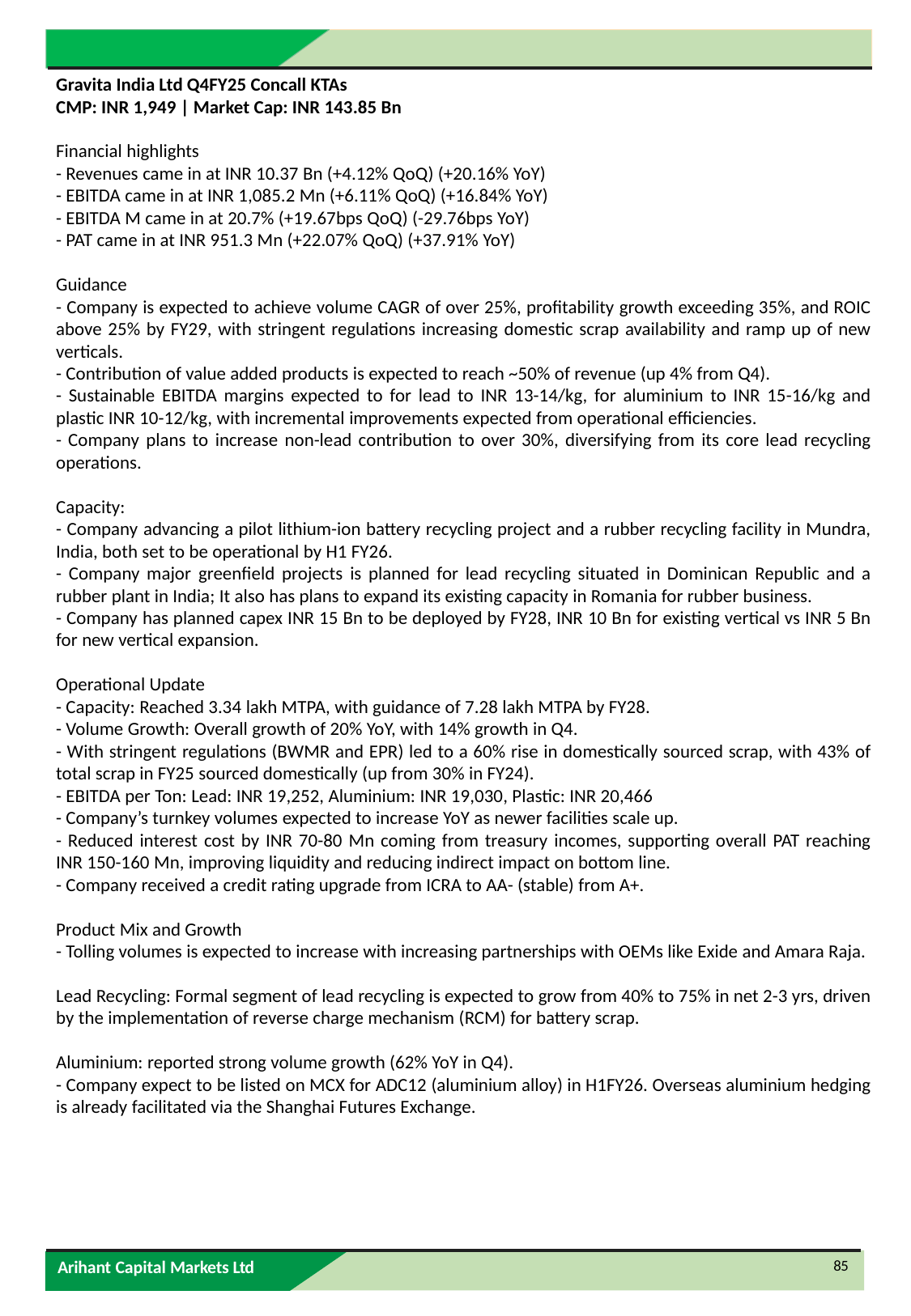

Gravita India Ltd Q4FY25 Concall KTAs
CMP: INR 1,949 | Market Cap: INR 143.85 Bn

Financial highlights
- Revenues came in at INR 10.37 Bn (+4.12% QoQ) (+20.16% YoY)
- EBITDA came in at INR 1,085.2 Mn (+6.11% QoQ) (+16.84% YoY)
- EBITDA M came in at 20.7% (+19.67bps QoQ) (-29.76bps YoY)
- PAT came in at INR 951.3 Mn (+22.07% QoQ) (+37.91% YoY)

Guidance
- Company is expected to achieve volume CAGR of over 25%, profitability growth exceeding 35%, and ROIC above 25% by FY29, with stringent regulations increasing domestic scrap availability and ramp up of new verticals.
- Contribution of value added products is expected to reach ~50% of revenue (up 4% from Q4).
- Sustainable EBITDA margins expected to for lead to INR 13-14/kg, for aluminium to INR 15-16/kg and plastic INR 10-12/kg, with incremental improvements expected from operational efficiencies.
- Company plans to increase non-lead contribution to over 30%, diversifying from its core lead recycling operations.

Capacity:
- Company advancing a pilot lithium-ion battery recycling project and a rubber recycling facility in Mundra, India, both set to be operational by H1 FY26.
- Company major greenfield projects is planned for lead recycling situated in Dominican Republic and a rubber plant in India; It also has plans to expand its existing capacity in Romania for rubber business.
- Company has planned capex INR 15 Bn to be deployed by FY28, INR 10 Bn for existing vertical vs INR 5 Bn for new vertical expansion.

Operational Update
- Capacity: Reached 3.34 lakh MTPA, with guidance of 7.28 lakh MTPA by FY28.
- Volume Growth: Overall growth of 20% YoY, with 14% growth in Q4.
- With stringent regulations (BWMR and EPR) led to a 60% rise in domestically sourced scrap, with 43% of total scrap in FY25 sourced domestically (up from 30% in FY24).
- EBITDA per Ton: Lead: INR 19,252, Aluminium: INR 19,030, Plastic: INR 20,466
- Company’s turnkey volumes expected to increase YoY as newer facilities scale up.
- Reduced interest cost by INR 70-80 Mn coming from treasury incomes, supporting overall PAT reaching INR 150-160 Mn, improving liquidity and reducing indirect impact on bottom line.
- Company received a credit rating upgrade from ICRA to AA- (stable) from A+.

Product Mix and Growth
- Tolling volumes is expected to increase with increasing partnerships with OEMs like Exide and Amara Raja.

Lead Recycling: Formal segment of lead recycling is expected to grow from 40% to 75% in net 2-3 yrs, driven by the implementation of reverse charge mechanism (RCM) for battery scrap.

Aluminium: reported strong volume growth (62% YoY in Q4).
- Company expect to be listed on MCX for ADC12 (aluminium alloy) in H1FY26. Overseas aluminium hedging is already facilitated via the Shanghai Futures Exchange.

85
Arihant Capital Markets Ltd